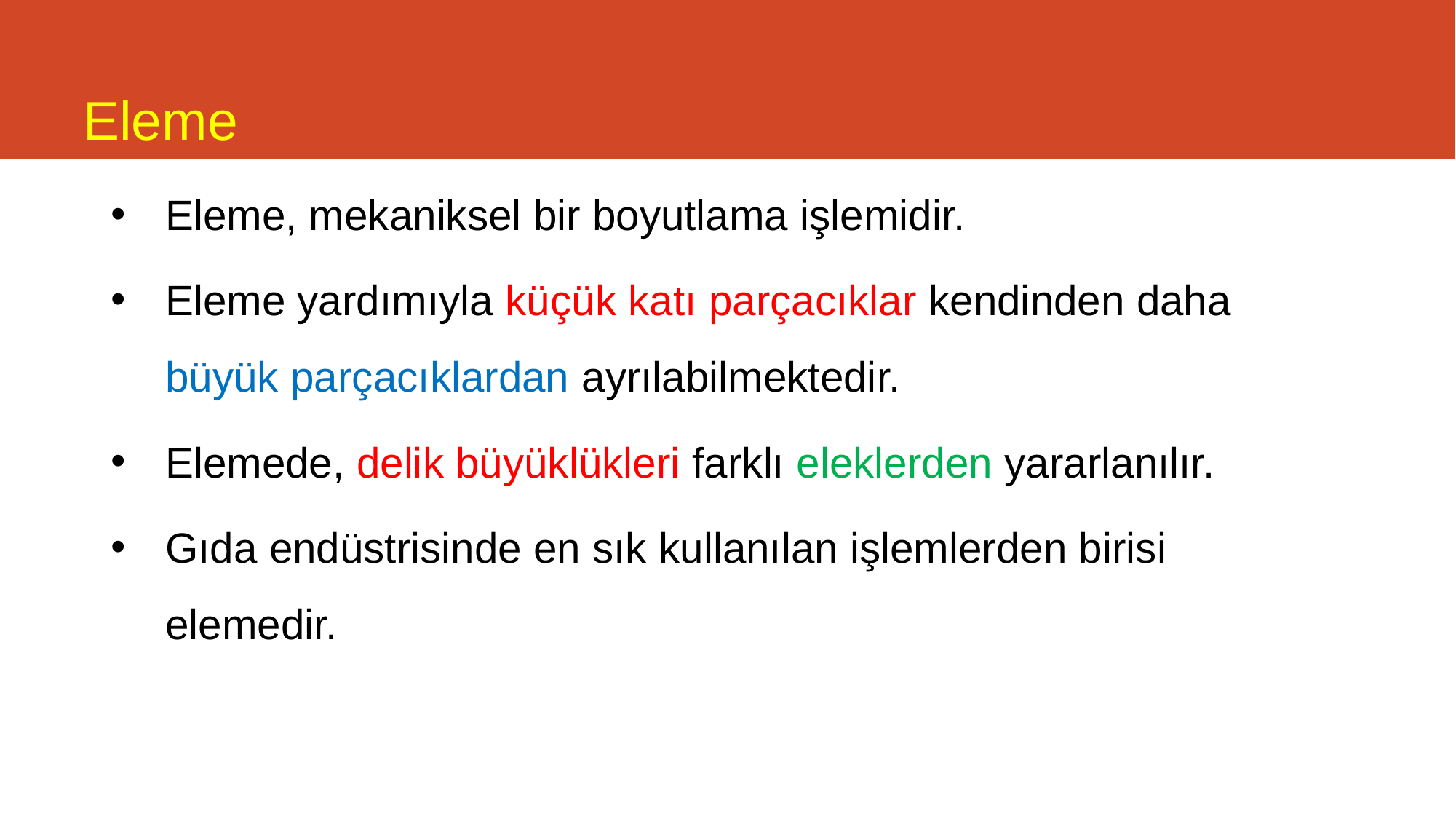

# Eleme
Eleme, mekaniksel bir boyutlama işlemidir.
Eleme yardımıyla küçük katı parçacıklar kendinden daha büyük parçacıklardan ayrılabilmektedir.
Elemede, delik büyüklükleri farklı eleklerden yararlanılır.
Gıda endüstrisinde en sık kullanılan işlemlerden birisi elemedir.